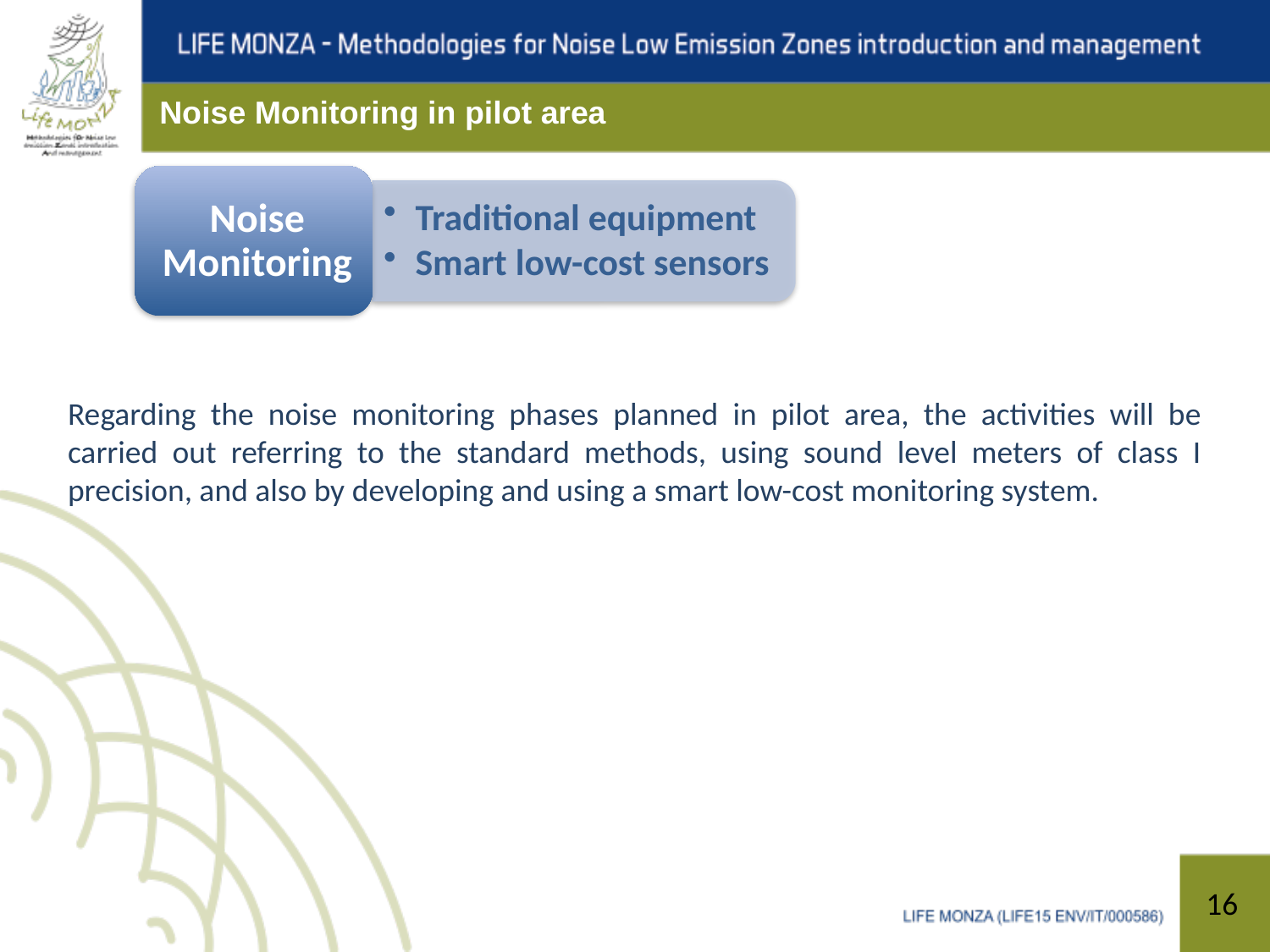

Noise Monitoring in pilot area
Traditional equipment
Smart low-cost sensors
Noise Monitoring
Regarding the noise monitoring phases planned in pilot area, the activities will be carried out referring to the standard methods, using sound level meters of class I precision, and also by developing and using a smart low-cost monitoring system.

16